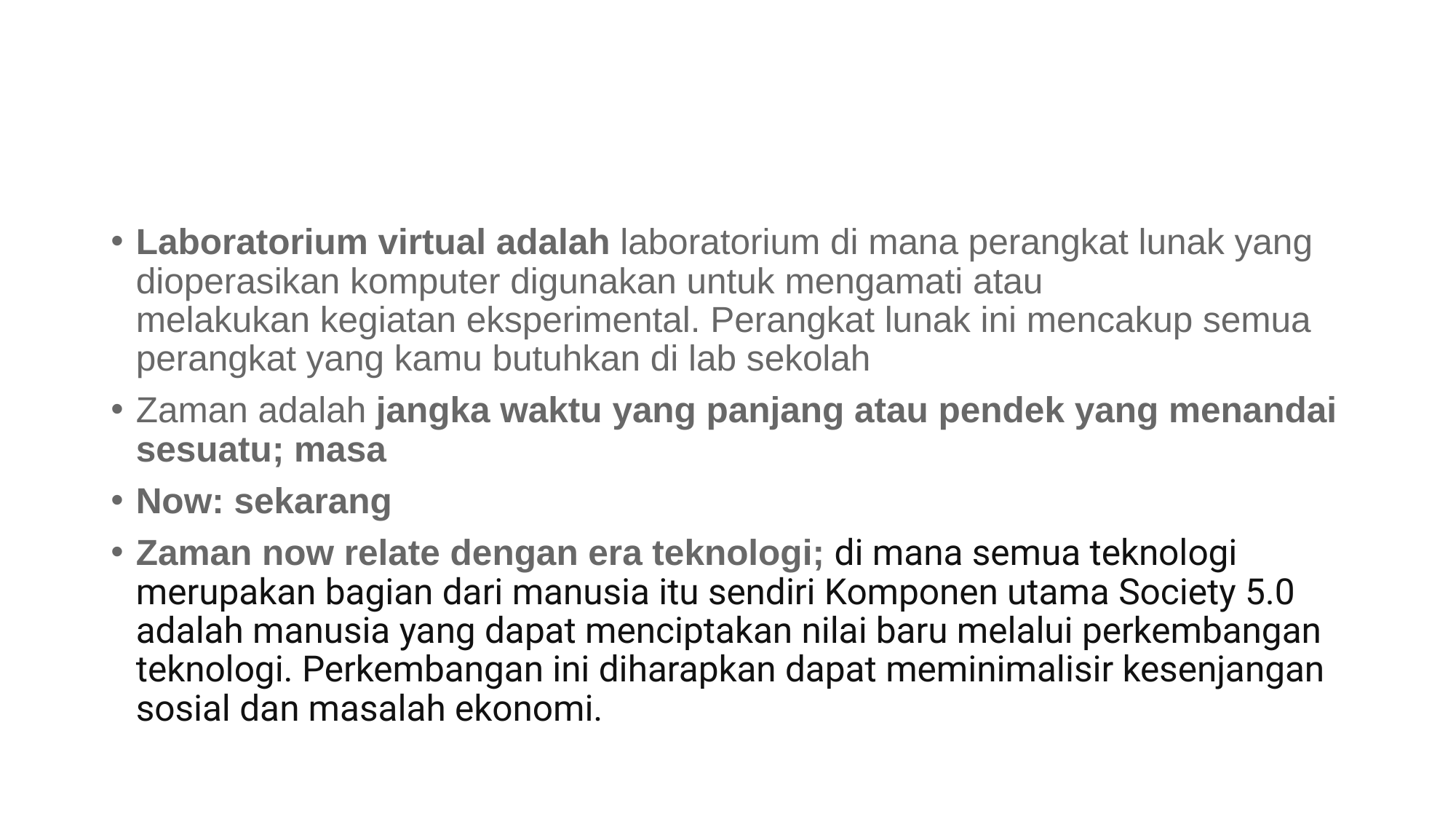

#
Laboratorium virtual adalah laboratorium di mana perangkat lunak yang dioperasikan komputer digunakan untuk mengamati atau melakukan kegiatan eksperimental. Perangkat lunak ini mencakup semua perangkat yang kamu butuhkan di lab sekolah
Zaman adalah jangka waktu yang panjang atau pendek yang menandai sesuatu; masa
Now: sekarang
Zaman now relate dengan era teknologi; di mana semua teknologi merupakan bagian dari manusia itu sendiri Komponen utama Society 5.0 adalah manusia yang dapat menciptakan nilai baru melalui perkembangan teknologi. Perkembangan ini diharapkan dapat meminimalisir kesenjangan sosial dan masalah ekonomi.